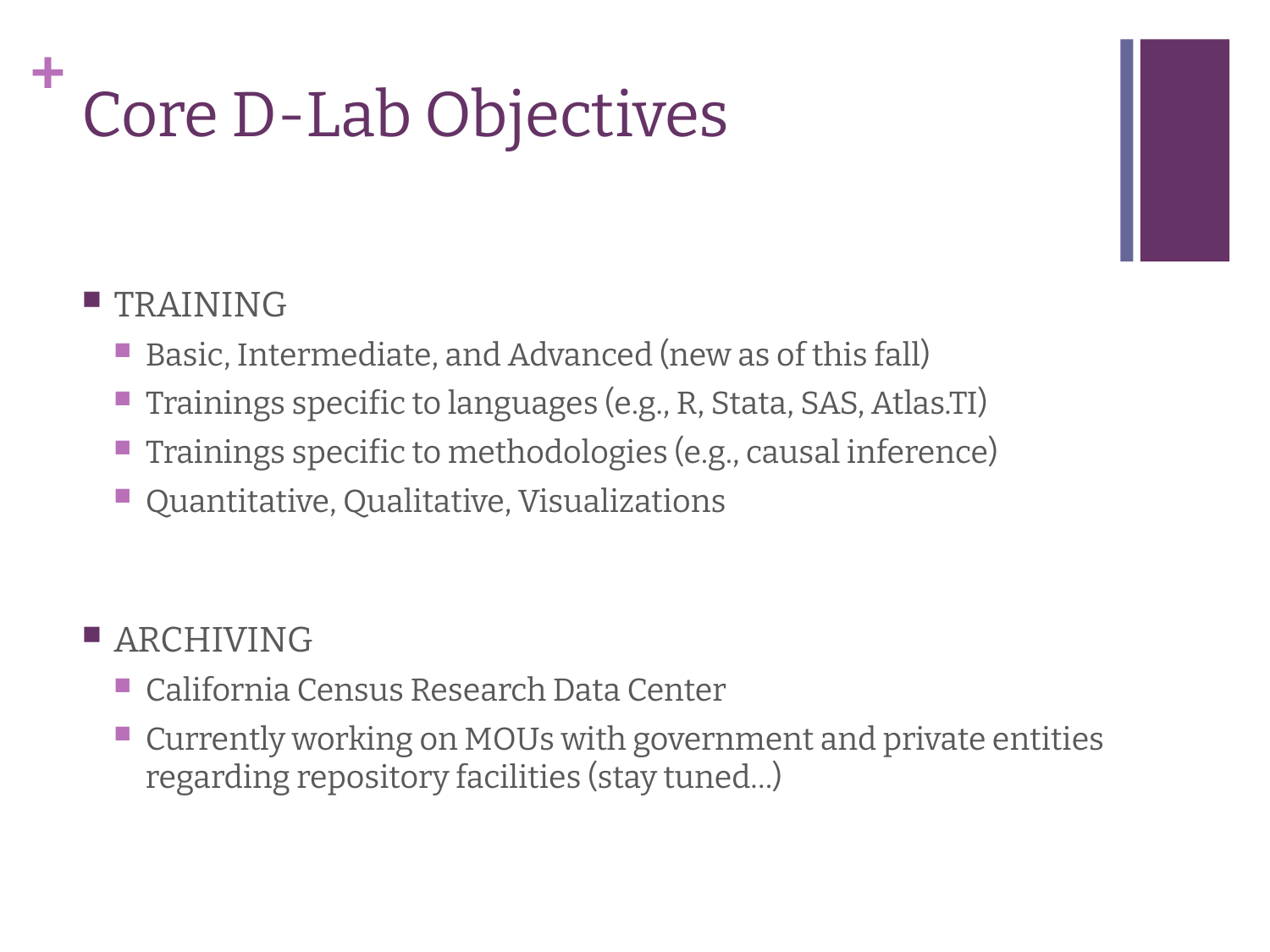

# Core D-Lab Objectives
TRAINING
Basic, Intermediate, and Advanced (new as of this fall)
Trainings specific to languages (e.g., R, Stata, SAS, Atlas.TI)
Trainings specific to methodologies (e.g., causal inference)
Quantitative, Qualitative, Visualizations

ARCHIVING
California Census Research Data Center
Currently working on MOUs with government and private entities regarding repository facilities (stay tuned…)